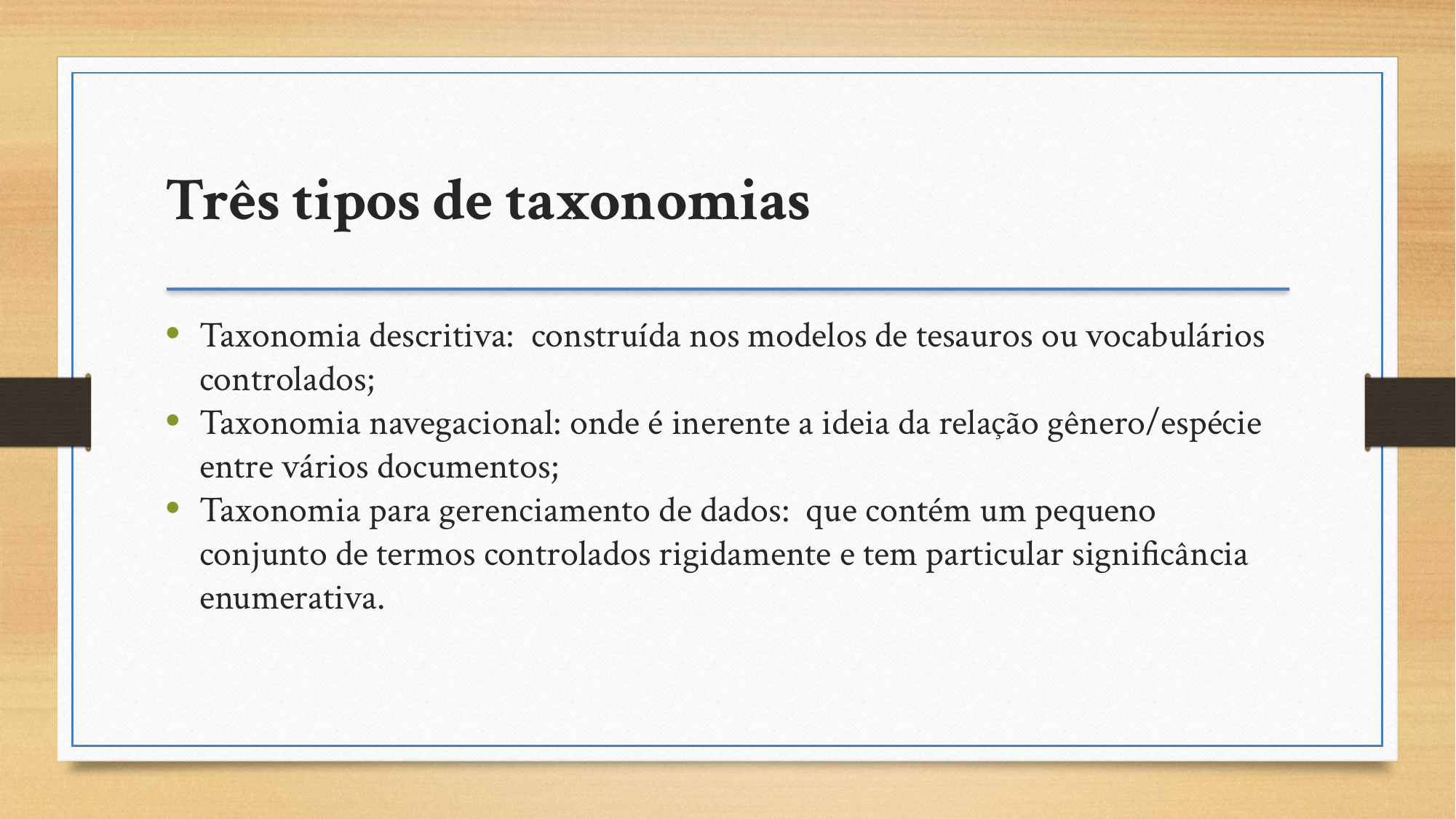

Três tipos de taxonomias
Taxonomia descritiva:  construída nos modelos de tesauros ou vocabulários controlados;
Taxonomia navegacional: onde é inerente a ideia da relação gênero/espécie entre vários documentos;
Taxonomia para gerenciamento de dados:  que contém um pequeno conjunto de termos controlados rigidamente e tem particular significância enumerativa.